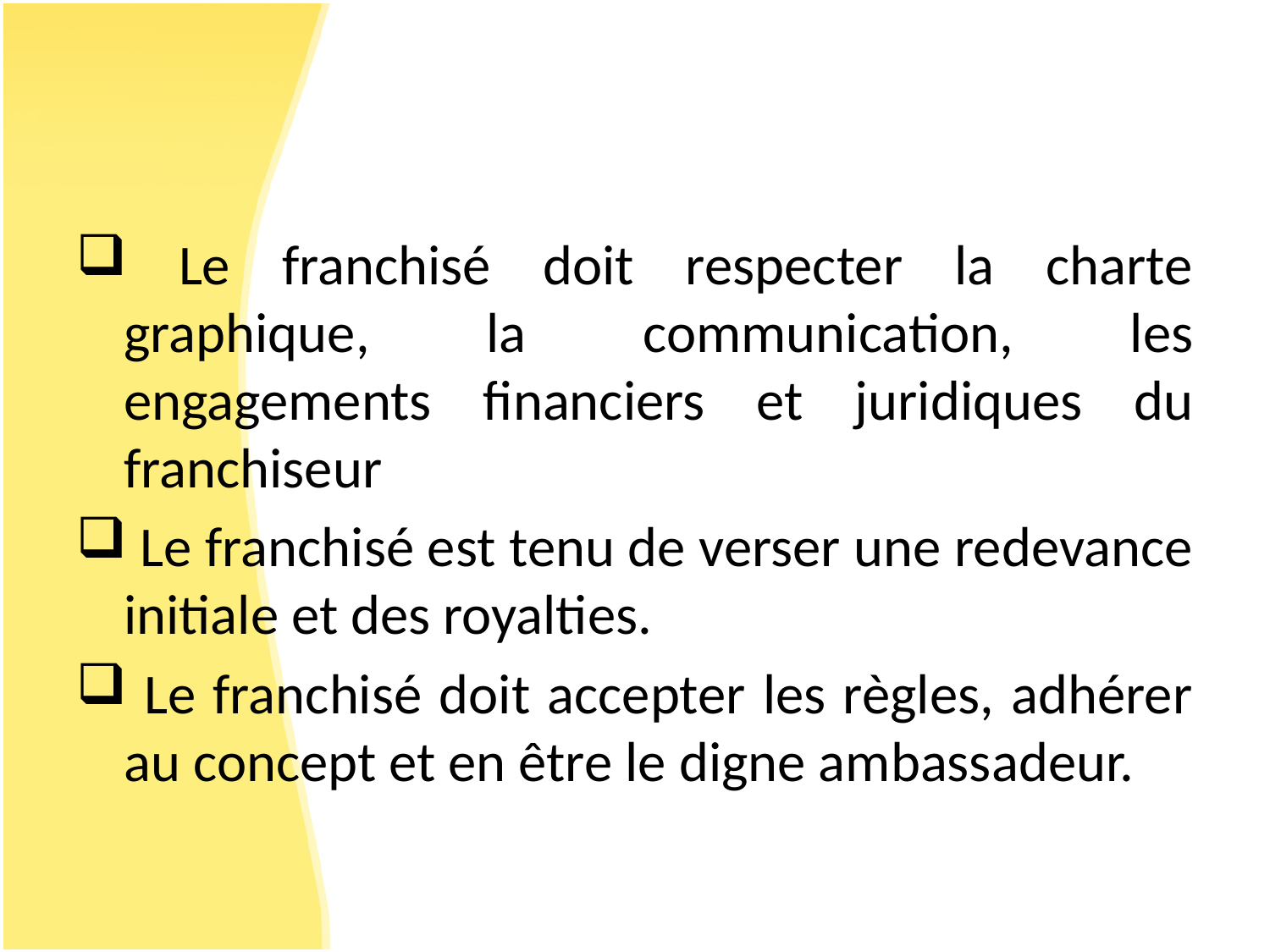

#
 Le franchisé doit respecter la charte graphique, la communication, les engagements financiers et juridiques du franchiseur
 Le franchisé est tenu de verser une redevance initiale et des royalties.
 Le franchisé doit accepter les règles, adhérer au concept et en être le digne ambassadeur.